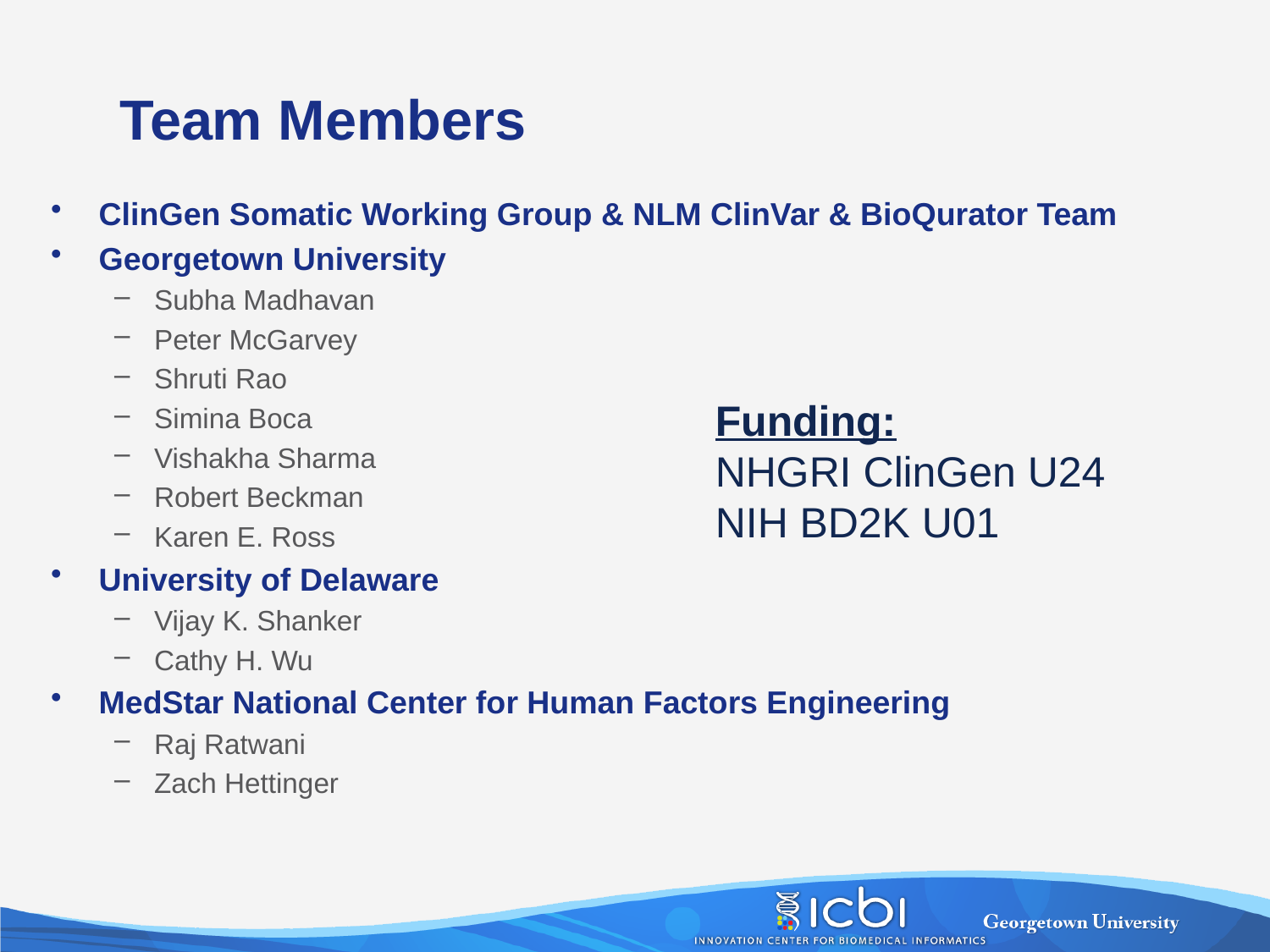

# Team Members
ClinGen Somatic Working Group & NLM ClinVar & BioQurator Team
Georgetown University
Subha Madhavan
Peter McGarvey
Shruti Rao
Simina Boca
Vishakha Sharma
Robert Beckman
Karen E. Ross
University of Delaware
Vijay K. Shanker
Cathy H. Wu
MedStar National Center for Human Factors Engineering
Raj Ratwani
Zach Hettinger

Funding:
NHGRI ClinGen U24
NIH BD2K U01